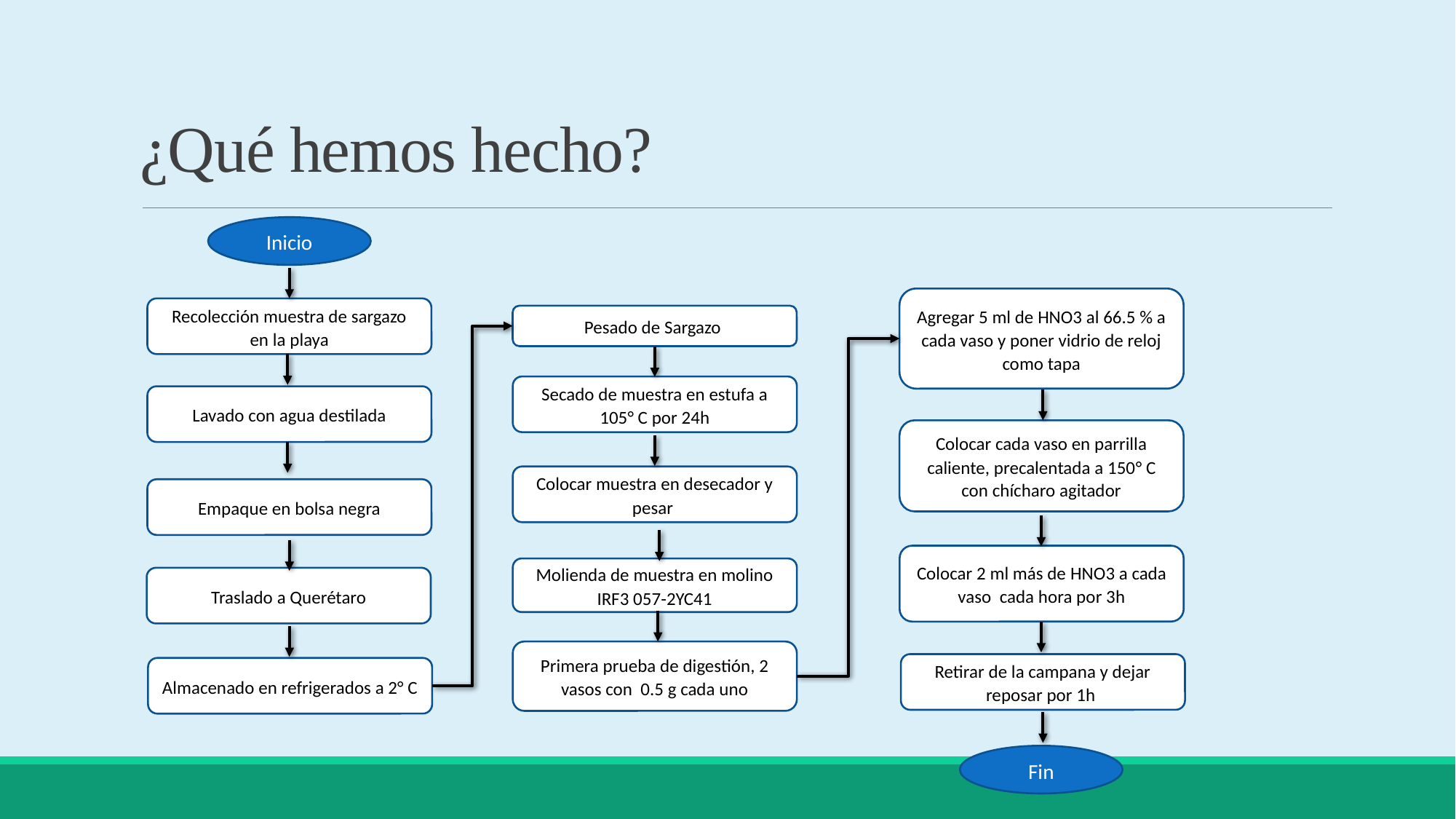

# ¿Qué hemos hecho?
Inicio
Agregar 5 ml de HNO3 al 66.5 % a cada vaso y poner vidrio de reloj como tapa
Recolección muestra de sargazo en la playa
Pesado de Sargazo
Secado de muestra en estufa a 105° C por 24h
Lavado con agua destilada
Colocar cada vaso en parrilla caliente, precalentada a 150° C con chícharo agitador
Colocar muestra en desecador y pesar
Empaque en bolsa negra
Colocar 2 ml más de HNO3 a cada vaso  cada hora por 3h
Molienda de muestra en molino IRF3 057-2YC41
Traslado a Querétaro
Primera prueba de digestión, 2 vasos con  0.5 g cada uno
Retirar de la campana y dejar reposar por 1h
Almacenado en refrigerados a 2° C
Fin